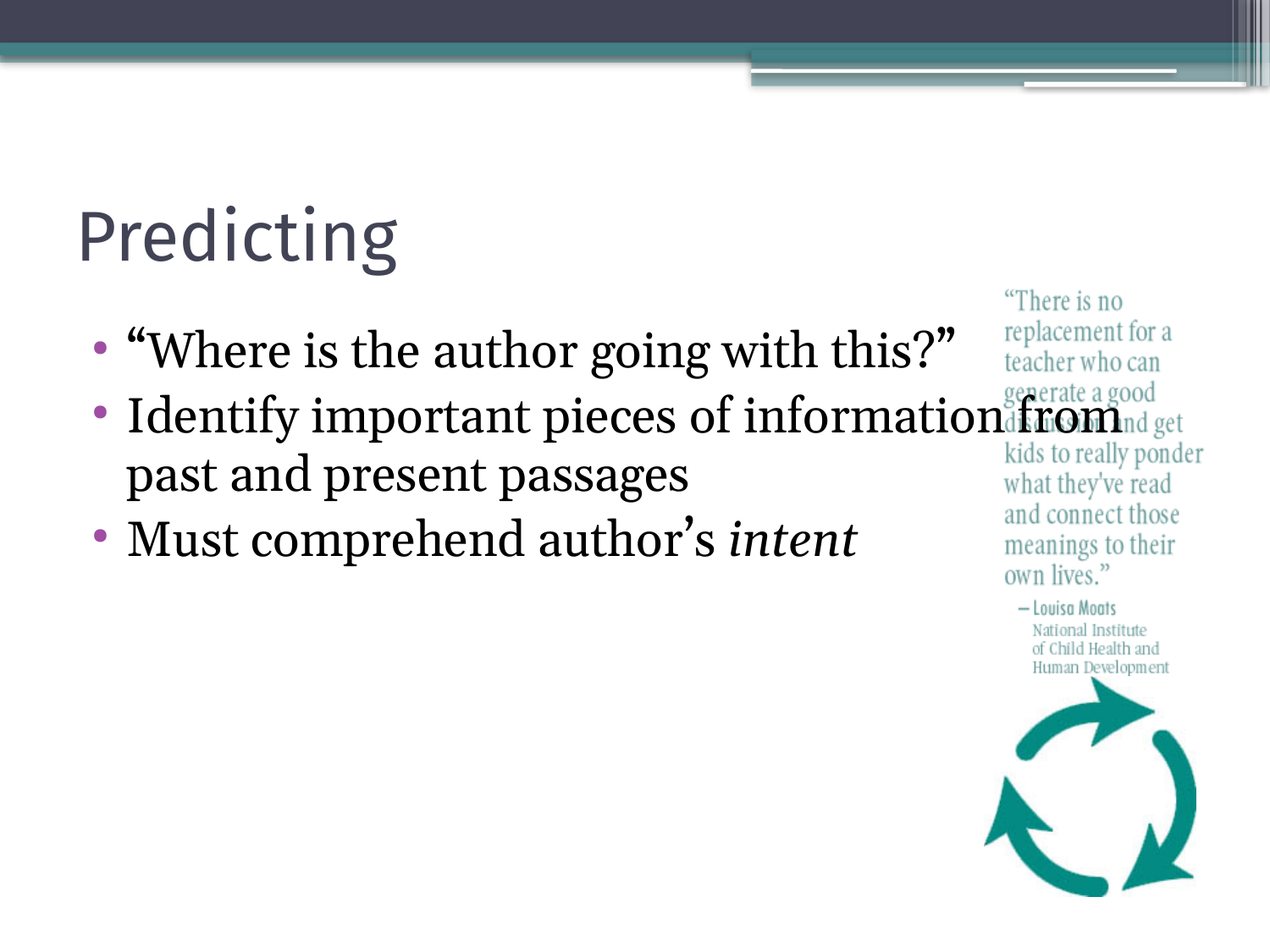

# Predicting
“Where is the author going with this?”
Identify important pieces of information from past and present passages
Must comprehend author’s intent